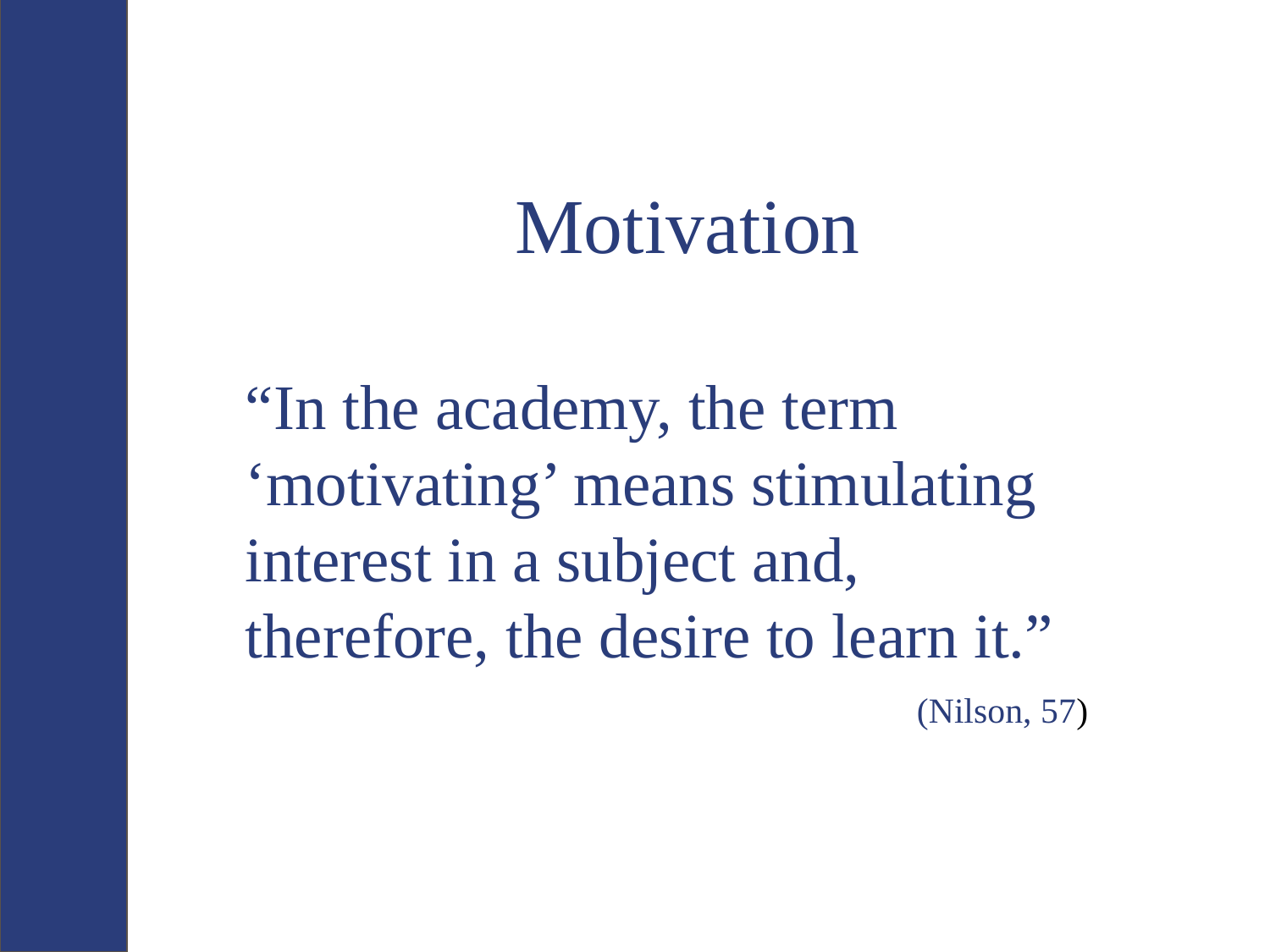

# Motivation
“In the academy, the term ‘motivating’ means stimulating interest in a subject and, therefore, the desire to learn it.”
(Nilson, 57)